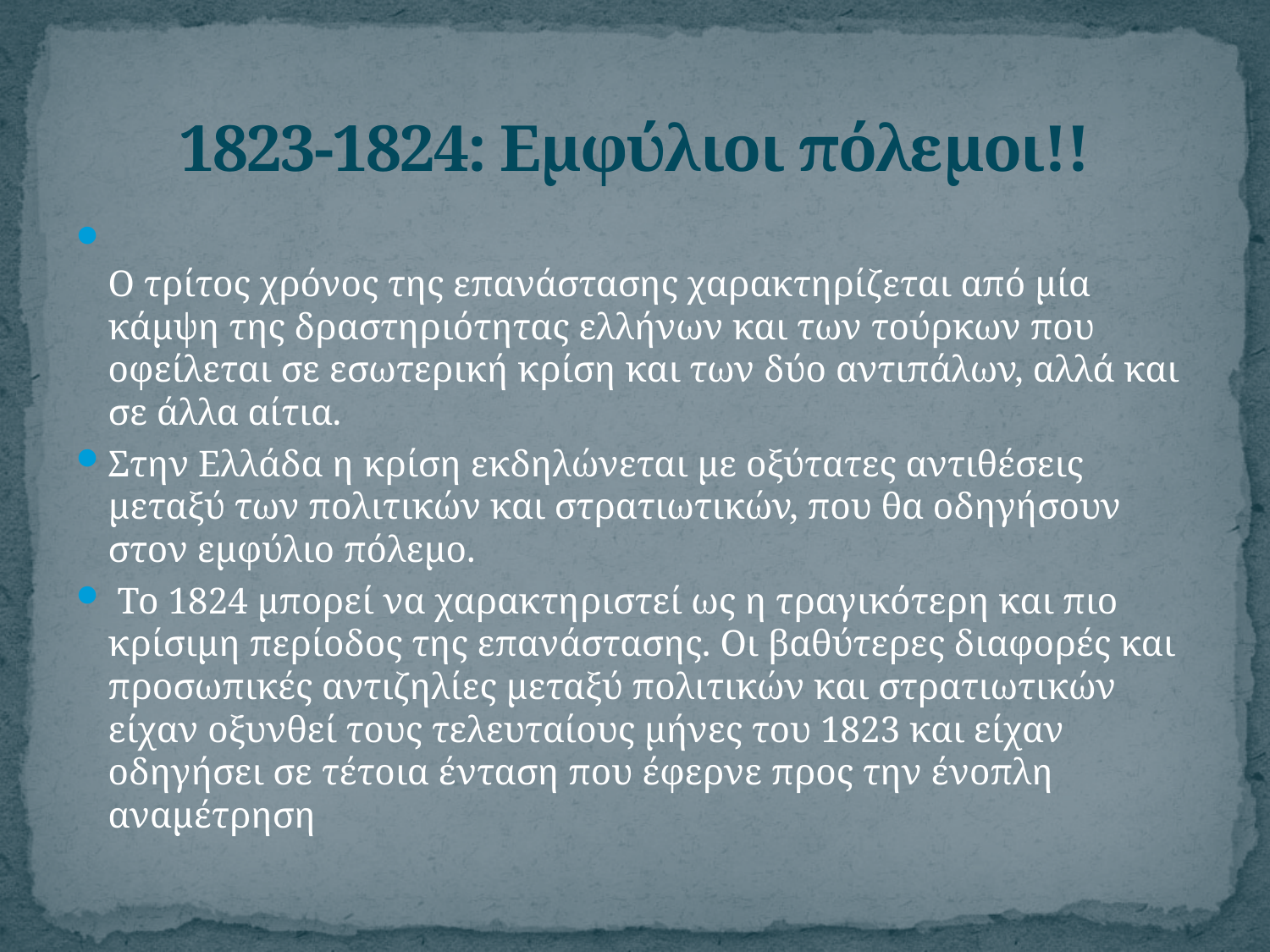

# 1823-1824: Εμφύλιοι πόλεμοι!!
Ο τρίτος χρόνος της επανάστασης χαρακτηρίζεται από μία κάμψη της δραστηριότητας ελλήνων και των τούρκων που οφείλεται σε εσωτερική κρίση και των δύο αντιπάλων, αλλά και σε άλλα αίτια.
Στην Ελλάδα η κρίση εκδηλώνεται με οξύτατες αντιθέσεις μεταξύ των πολιτικών και στρατιωτικών, που θα οδηγήσουν στον εμφύλιο πόλεμο.
 Το 1824 μπορεί να χαρακτηριστεί ως η τραγικότερη και πιο κρίσιμη περίοδος της επανάστασης. Οι βαθύτερες διαφορές και προσωπικές αντιζηλίες μεταξύ πολιτικών και στρατιωτικών είχαν οξυνθεί τους τελευταίους μήνες του 1823 και είχαν οδηγήσει σε τέτοια ένταση που έφερνε προς την ένοπλη αναμέτρηση